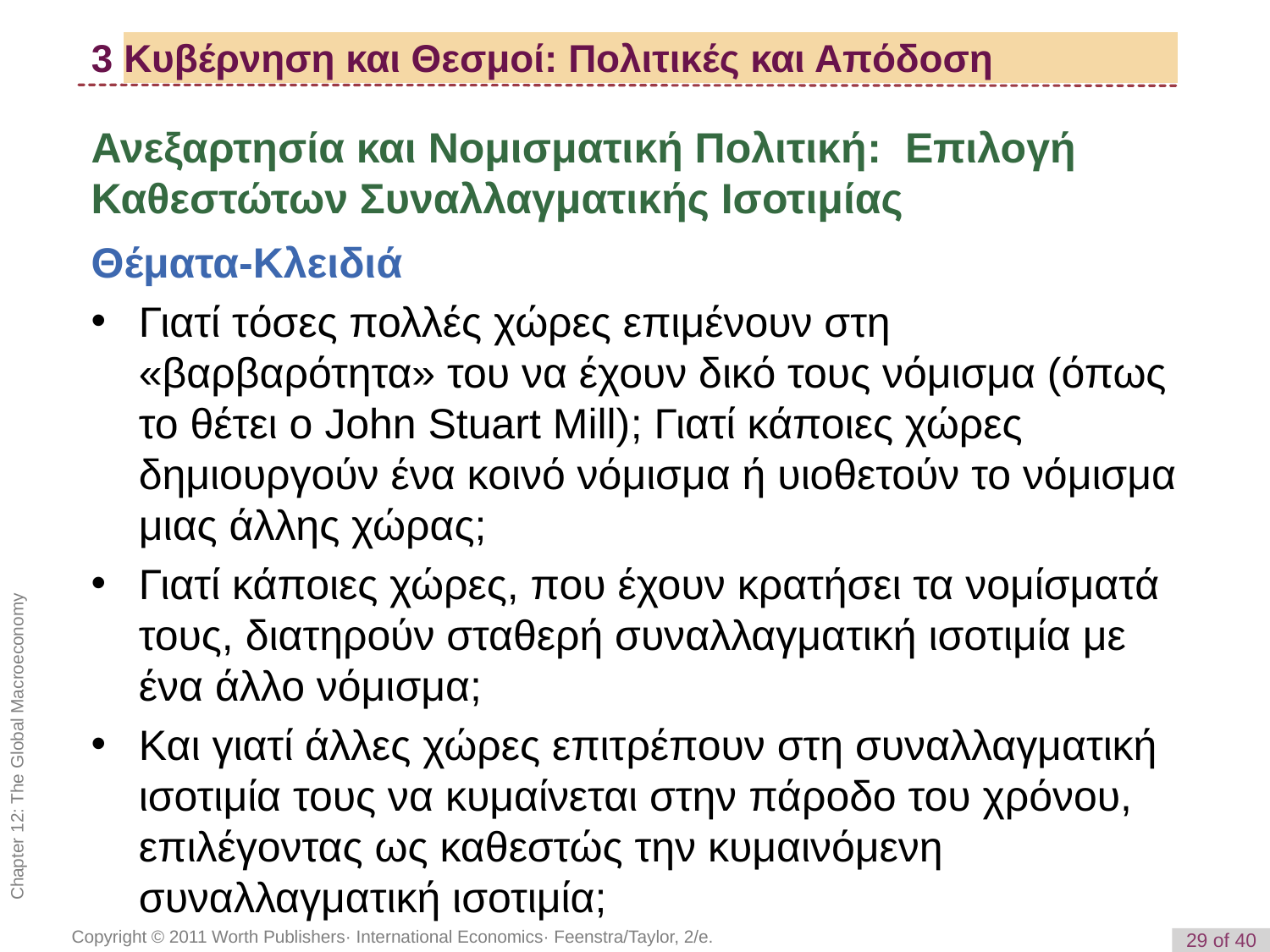

# 3 Κυβέρνηση και Θεσμοί: Πολιτικές και Απόδοση

Ανεξαρτησία και Νομισματική Πολιτική:  Επιλογή Καθεστώτων Συναλλαγματικής Ισοτιμίας
Θέματα-Κλειδιά
Γιατί τόσες πολλές χώρες επιμένουν στη «βαρβαρότητα» του να έχουν δικό τους νόμισμα (όπως το θέτει ο John Stuart Mill); Γιατί κάποιες χώρες δημιουργούν ένα κοινό νόμισμα ή υιοθετούν το νόμισμα μιας άλλης χώρας;
Γιατί κάποιες χώρες, που έχουν κρατήσει τα νομίσματά τους, διατηρούν σταθερή συναλλαγματική ισοτιμία με ένα άλλο νόμισμα;
Και γιατί άλλες χώρες επιτρέπουν στη συναλλαγματική ισοτιμία τους να κυμαίνεται στην πάροδο του χρόνου, επιλέγοντας ως καθεστώς την κυμαινόμενη συναλλαγματική ισοτιμία;